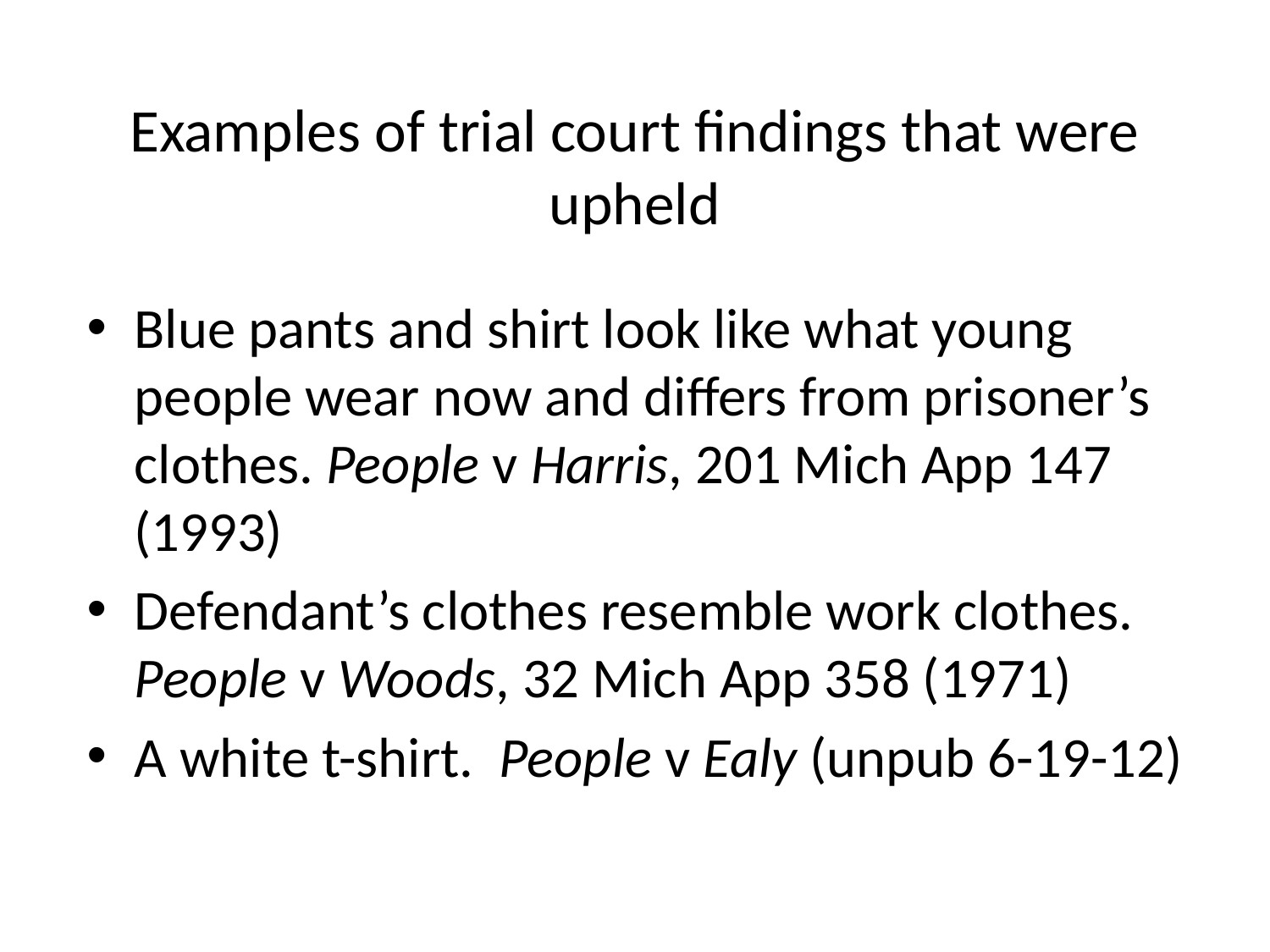

# Examples of trial court findings that were upheld
Blue pants and shirt look like what young people wear now and differs from prisoner’s clothes. People v Harris, 201 Mich App 147 (1993)
Defendant’s clothes resemble work clothes.  People v Woods, 32 Mich App 358 (1971)
A white t-shirt.  People v Ealy (unpub 6-19-12)